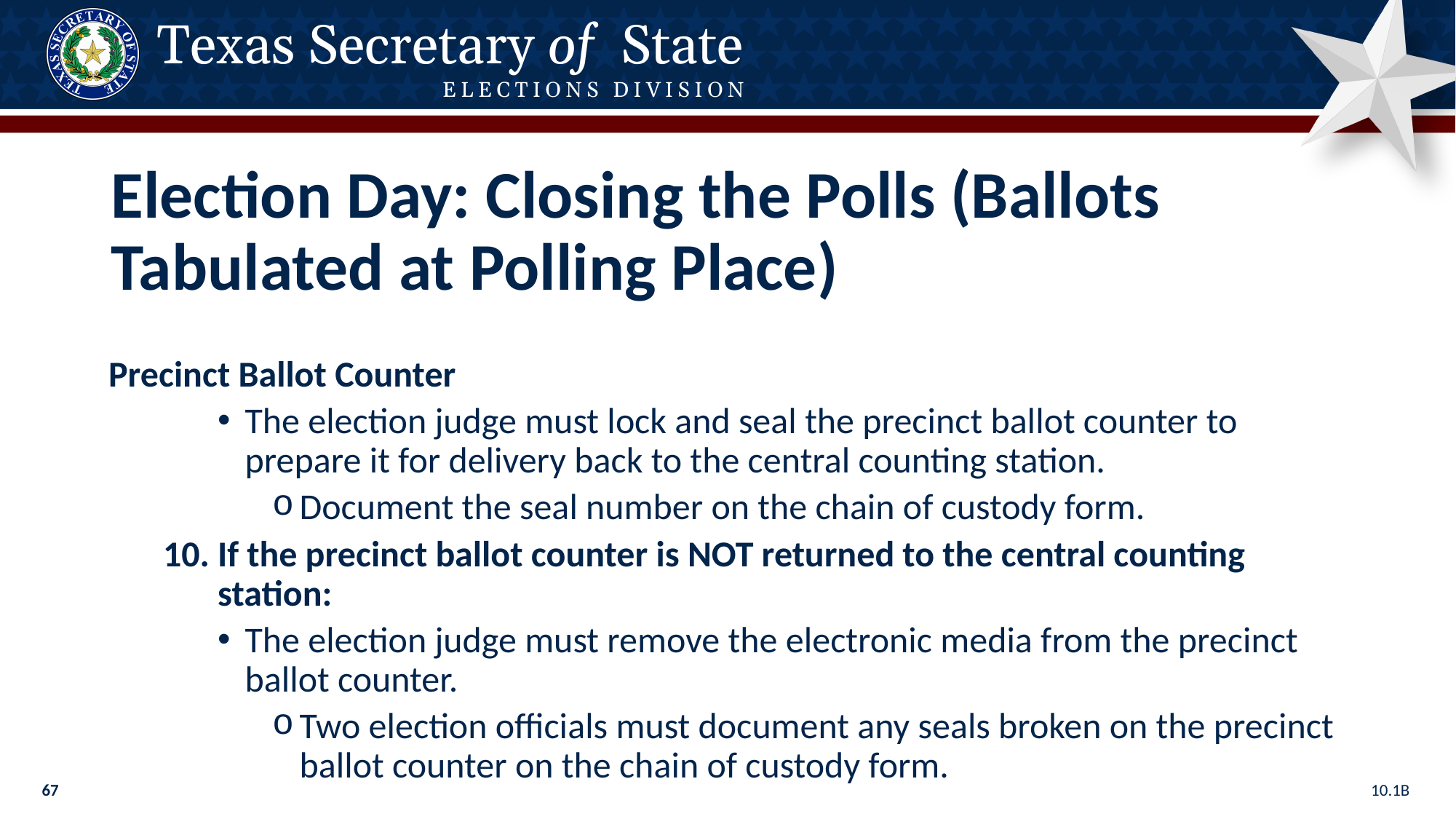

Election Day: Closing the Polls (Ballots Tabulated at Polling Place)
Precinct Ballot Counter
The election judge must lock and seal the precinct ballot counter to prepare it for delivery back to the central counting station.
Document the seal number on the chain of custody form.
If the precinct ballot counter is NOT returned to the central counting station:
The election judge must remove the electronic media from the precinct ballot counter.
Two election officials must document any seals broken on the precinct ballot counter on the chain of custody form.
10.1B
67